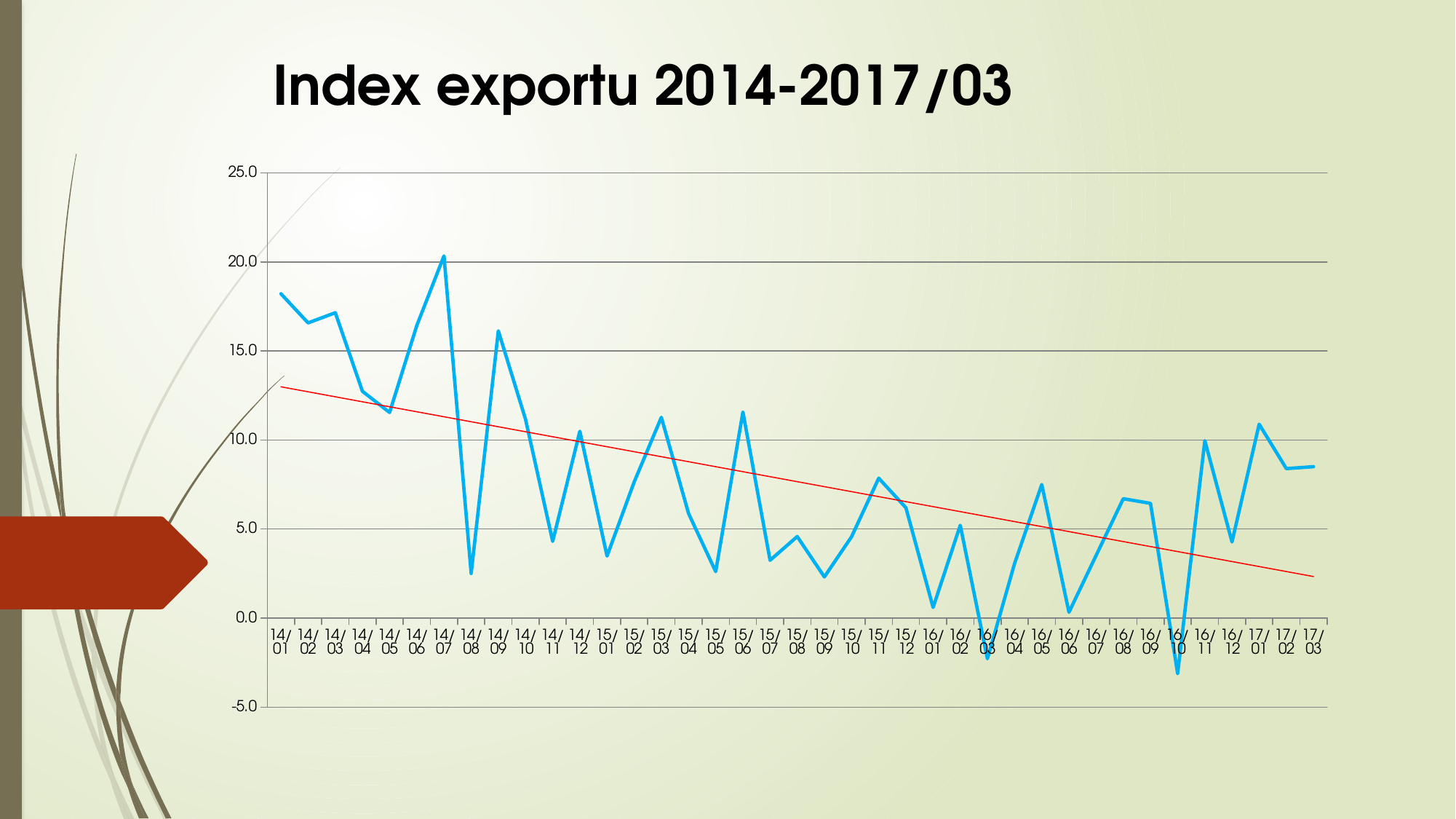

Index exportu 2014-2017/03

### Chart

| Category |  |
|---|---|
| 14/01 | 18.2131587623039 |
| 14/02 | 16.576317558951 |
| 14/03 | 17.1466787848648 |
| 14/04 | 12.7341968845923 |
| 14/05 | 11.5459409004088 |
| 14/06 | 16.4308206917277 |
| 14/07 | 20.3367487834414 |
| 14/08 | 2.501952484160608 |
| 14/09 | 16.128190720821966 |
| 14/10 | 11.170121113029886 |
| 14/11 | 4.304882028398183 |
| 14/12 | 10.488956048056108 |
| 15/01 | 3.481645564577174 |
| 15/02 | 7.643869510046097 |
| 15/03 | 11.274491864711944 |
| 15/04 | 5.871963183483775 |
| 15/05 | 2.606111791232113 |
| 15/06 | 11.569855306669051 |
| 15/07 | 3.242875921841226 |
| 15/08 | 4.575640765537292 |
| 15/09 | 2.310045101868008 |
| 15/10 | 4.564758398115276 |
| 15/11 | 7.853159344157334 |
| 15/12 | 6.193595772162808 |
| 16/01 | 0.5955933025590943 |
| 16/02 | 5.209769148617727 |
| 16/03 | -2.2844025231696152 |
| 16/04 | 3.067674522009778 |
| 16/05 | 7.497423079391807 |
| 16/06 | 0.3242213825175311 |
| 16/07 | 3.51521573538925 |
| 16/08 | 6.70002035397553 |
| 16/09 | 6.44106719372973 |
| 16/10 | -3.10982997942778 |
| 16/11 | 9.963245916494 |
| 16/12 | 4.27245692190766 |
| 17/01 | 10.8878200095787 |
| 17/02 | 8.39032226495533 |
| 17/03 | 8.5 |